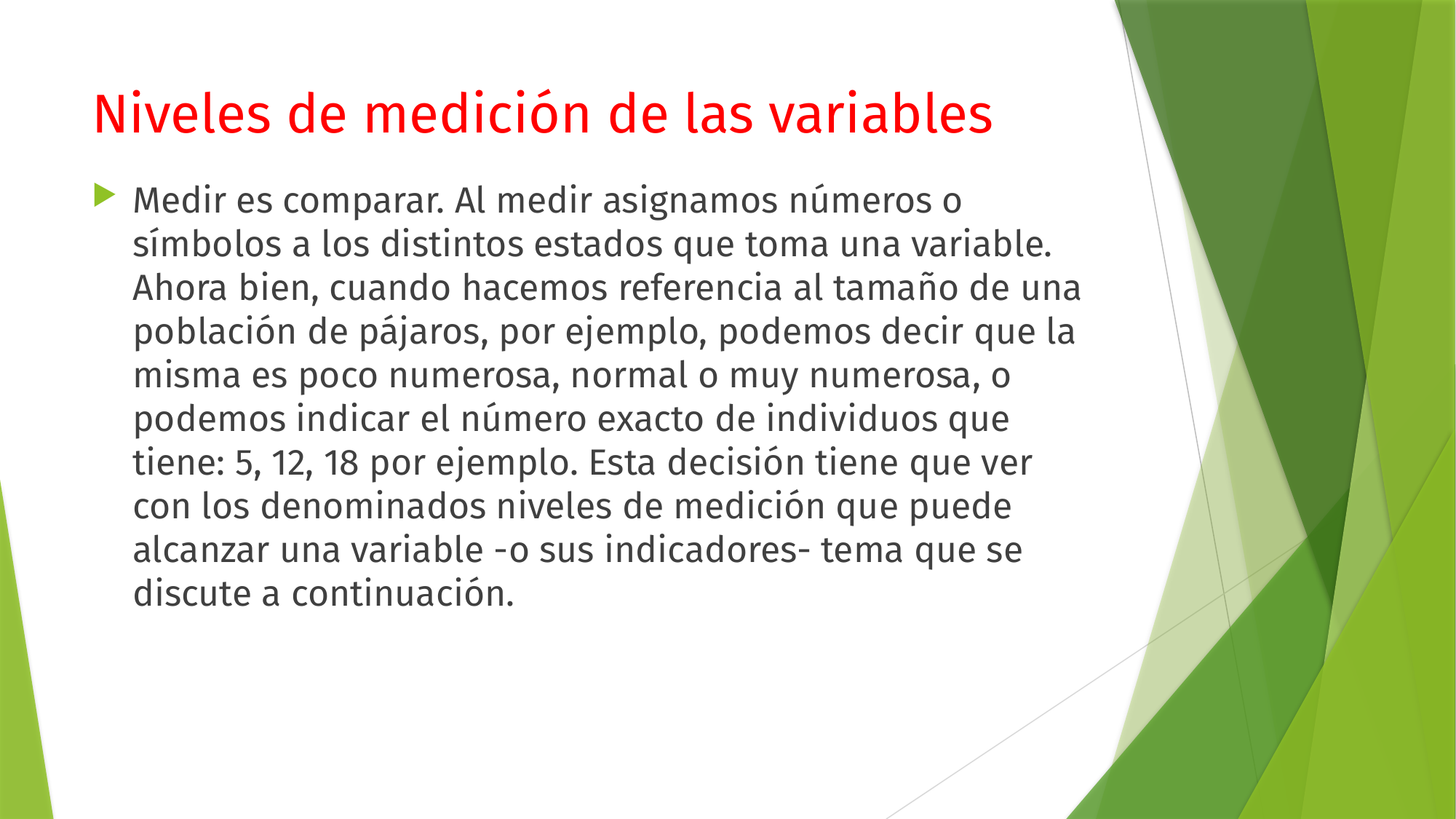

# Niveles de medición de las variables
Medir es comparar. Al medir asignamos números o símbolos a los distintos estados que toma una variable. Ahora bien, cuando hacemos referencia al tamaño de una población de pájaros, por ejemplo, podemos decir que la misma es poco numerosa, normal o muy numerosa, o podemos indicar el número exacto de individuos que tiene: 5, 12, 18 por ejemplo. Esta decisión tiene que ver con los denominados niveles de medición que puede alcanzar una variable -o sus indicadores- tema que se discute a continuación.